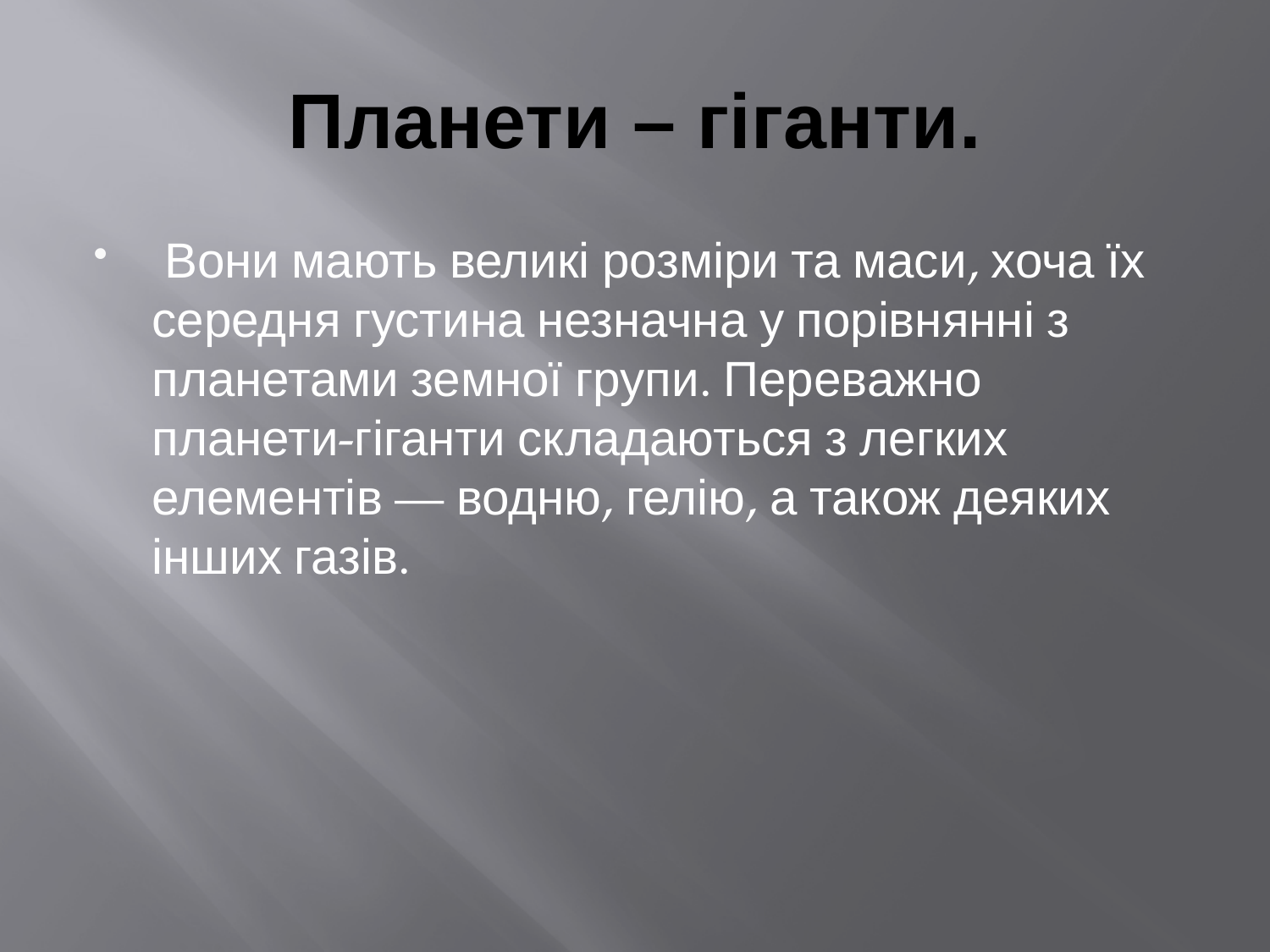

# Планети – гіганти.
 Вони мають великі розміри та маси, хоча їх середня густина незначна у порівнянні з планетами земної групи. Переважно планети-гіганти складаються з легких елементів — водню, гелію, а також деяких інших газів.